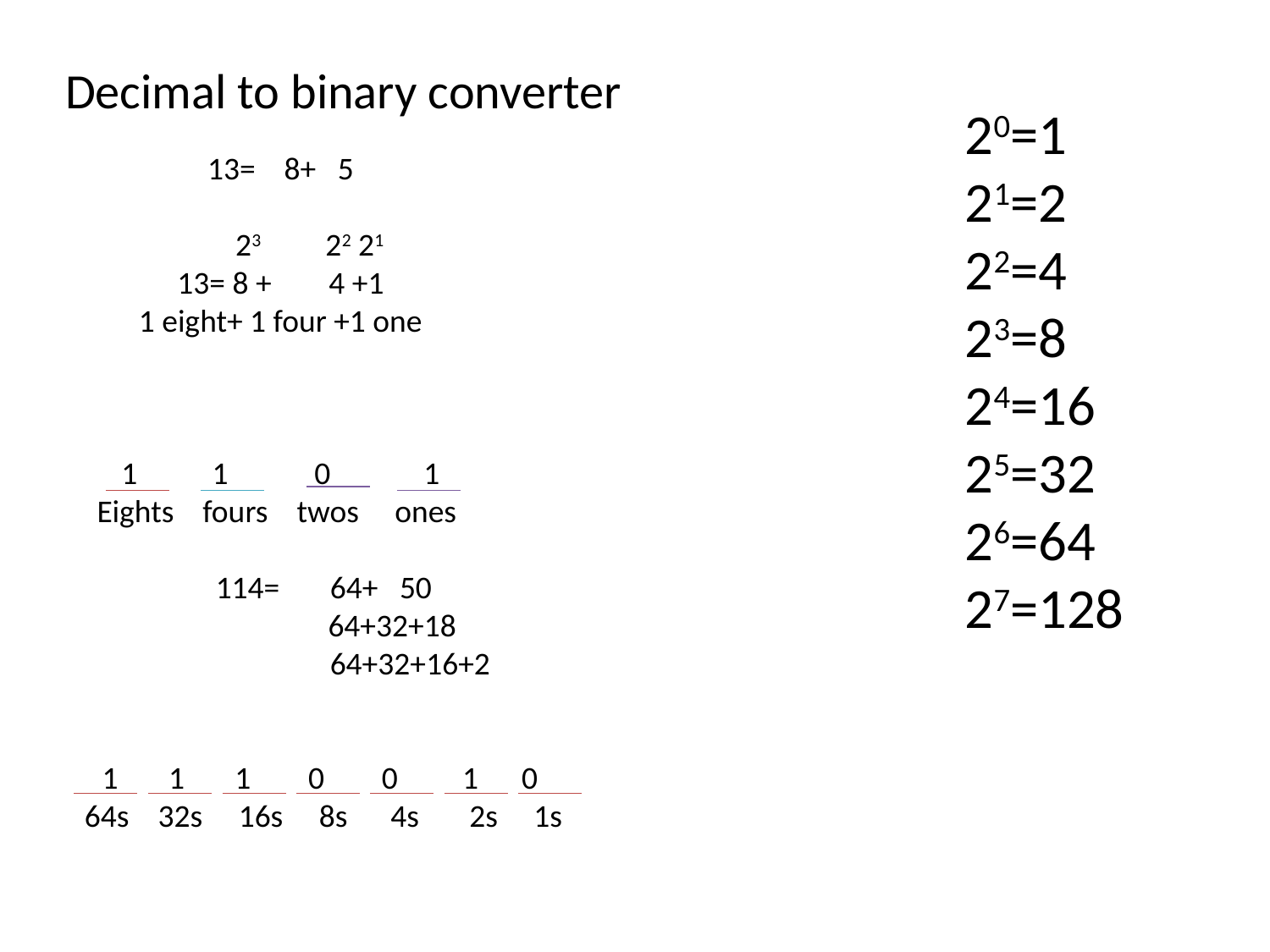

Decimal to binary converter
20=1
21=2
22=4
23=8
24=16
25=32
26=64
27=128
13=    8+   5

         23         22 21
13= 8 +        4 +1
1 eight+ 1 four +1 one

      1            0             1
Eights    fours    twos     ones
114=       64+   50
                   64+32+18
                        64+32+16+2

1       1       1        0        0         1      0
64s    32s     16s     8s      4s       2s     1s